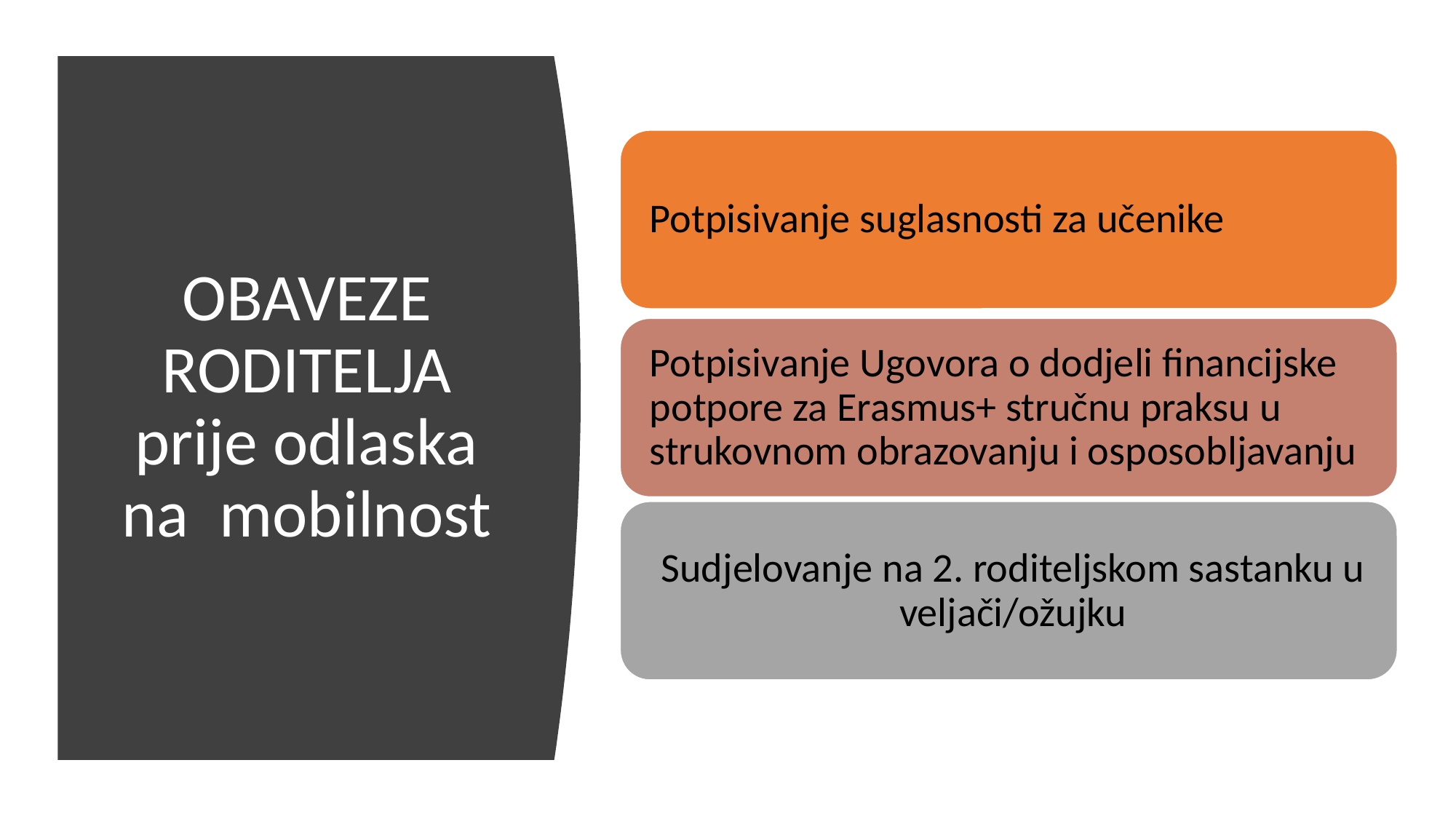

Potpisivanje suglasnosti za učenike
Potpisivanje Ugovora o dodjeli financijske potpore za Erasmus+ stručnu praksu u strukovnom obrazovanju i osposobljavanju
Sudjelovanje na 2. roditeljskom sastanku u veljači/ožujku

# OBAVEZE RODITELJA prije odlaska na  mobilnost